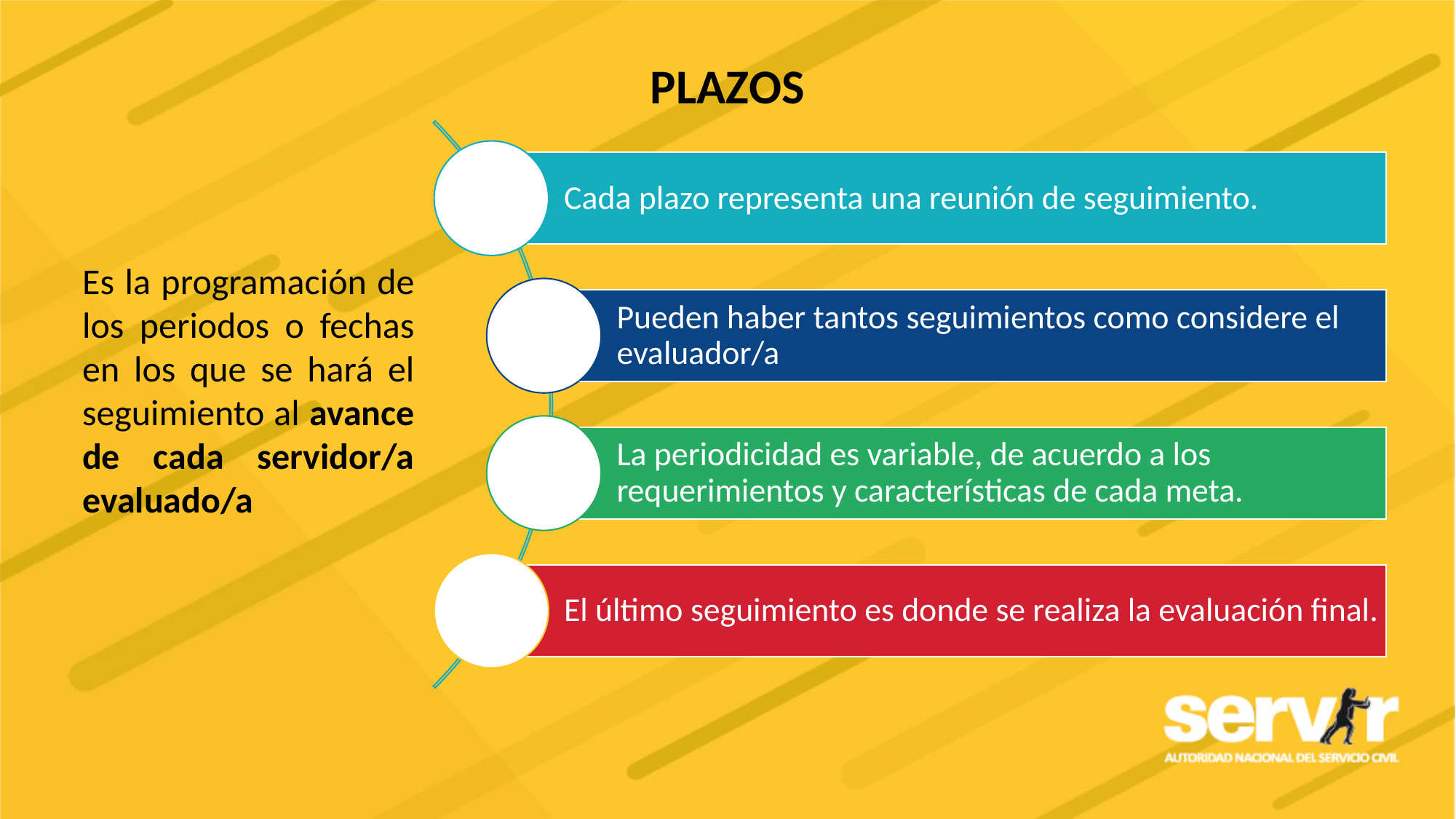

Cada plazo representa una reunión de seguimiento.

Pueden haber tantos seguimientos como considere el evaluador/a

La periodicidad es variable, de acuerdo a los requerimientos y características de cada meta.

El último seguimiento es donde se realiza la evaluación final.
# PLAZOS
Es la programación de los periodos o fechas en los que se hará el seguimiento al avance de cada servidor/a evaluado/a